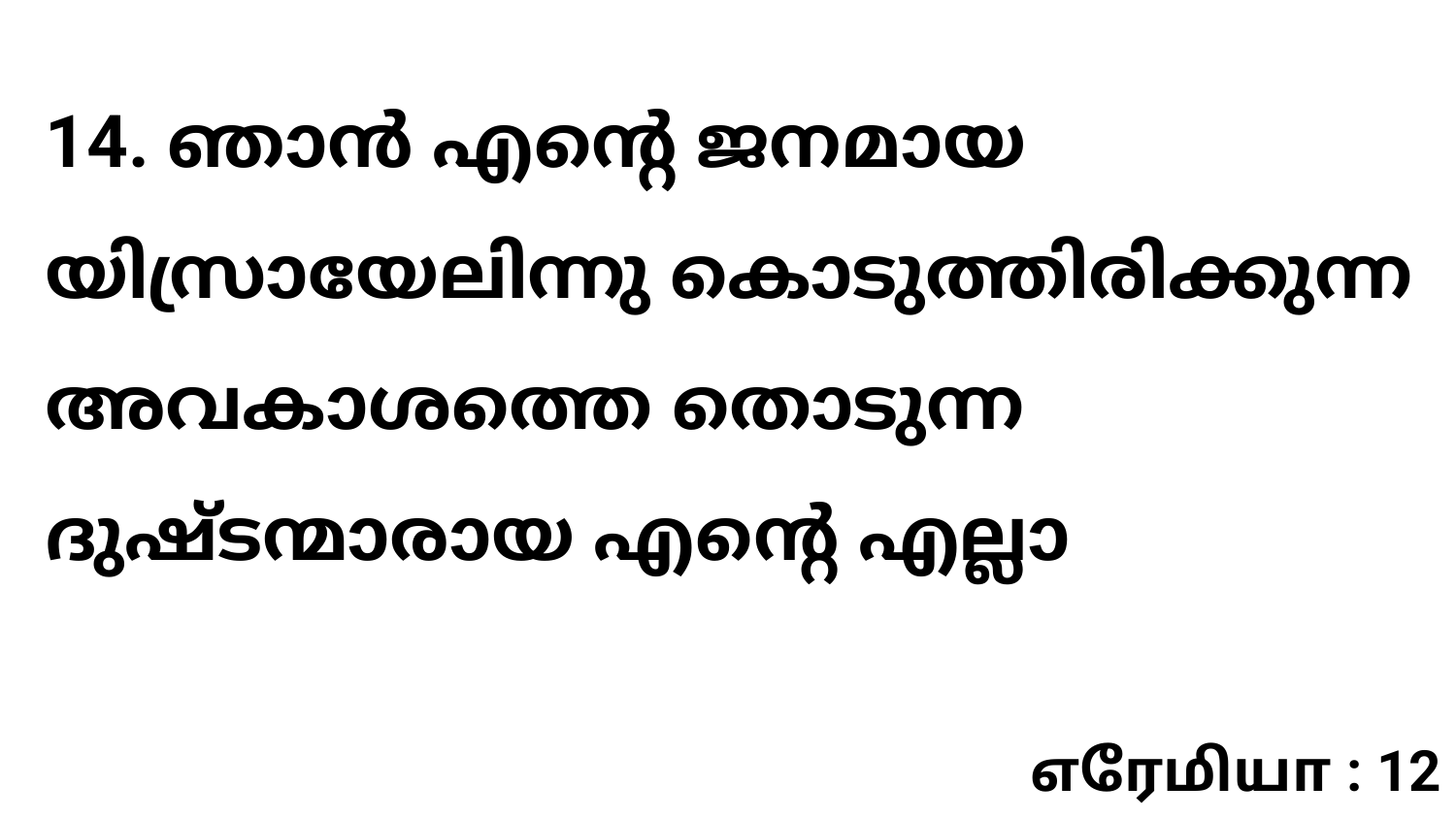

14. ഞാൻ എന്റെ ജനമായ യിസ്രായേലിന്നു കൊടുത്തിരിക്കുന്ന അവകാശത്തെ തൊടുന്ന ദുഷ്ടന്മാരായ എന്റെ എല്ലാ
எரேமியா : 12